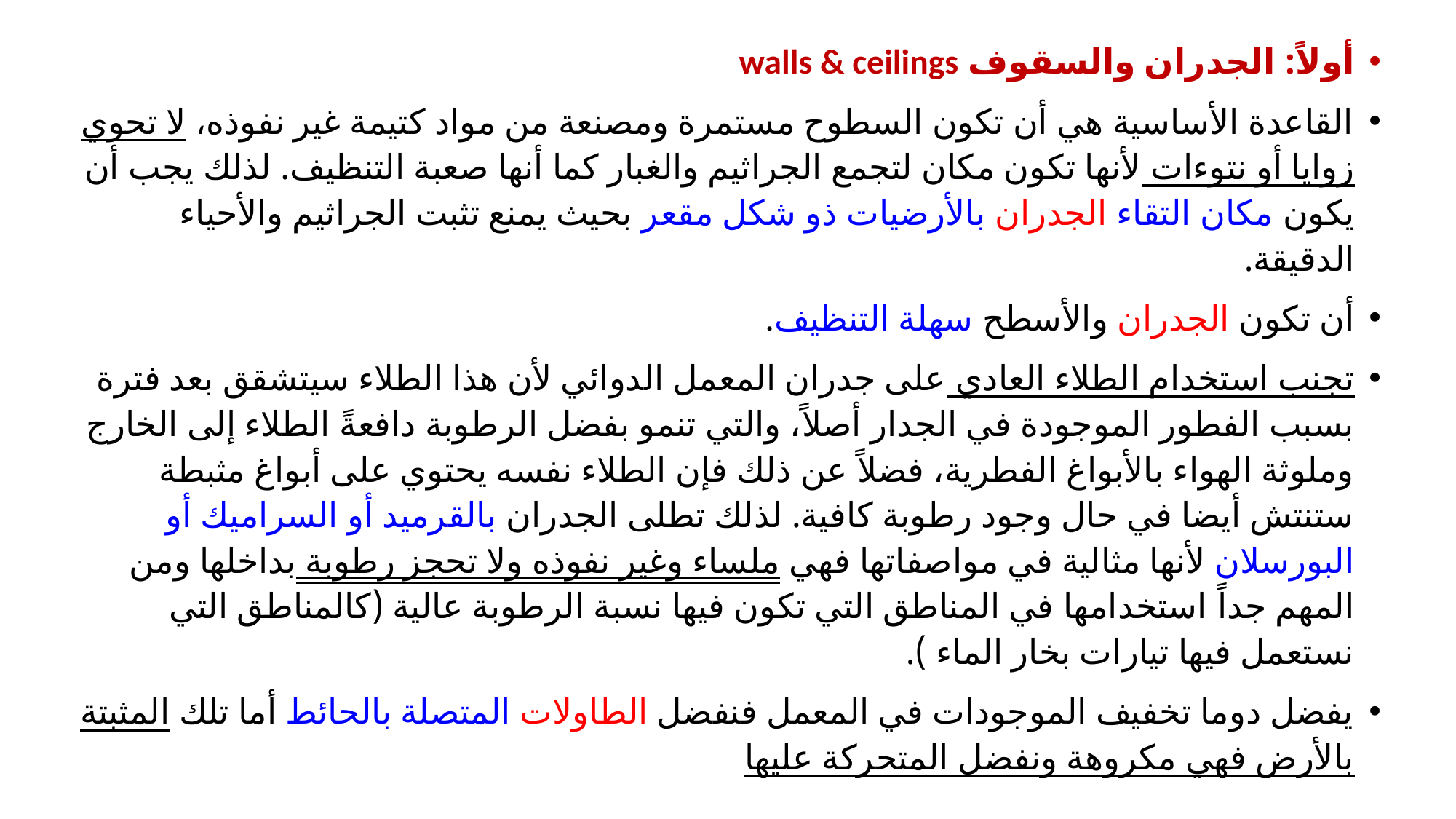

أولاً: الجدران والسقوف walls & ceilings
القاعدة الأساسية هي أن تكون السطوح مستمرة ومصنعة من مواد كتيمة غير نفوذه، لا تحوي زوايا أو نتوءات لأنها تكون مكان لتجمع الجراثيم والغبار كما أنها صعبة التنظيف. لذلك يجب أن يكون مكان التقاء الجدران بالأرضيات ذو شكل مقعر بحيث يمنع تثبت الجراثيم والأحياء الدقيقة.
أن تكون الجدران والأسطح سهلة التنظيف.
تجنب استخدام الطلاء العادي على جدران المعمل الدوائي لأن هذا الطلاء سيتشقق بعد فترة بسبب الفطور الموجودة في الجدار أصلاً، والتي تنمو بفضل الرطوبة دافعةً الطلاء إلى الخارج وملوثة الهواء بالأبواغ الفطرية، فضلاً عن ذلك فإن الطلاء نفسه يحتوي على أبواغ مثبطة ستنتش أيضا في حال وجود رطوبة كافية. لذلك تطلى الجدران بالقرميد أو السراميك أو البورسلان لأنها مثالية في مواصفاتها فهي ملساء وغير نفوذه ولا تحجز رطوبة بداخلها ومن المهم جداً استخدامها في المناطق التي تكون فيها نسبة الرطوبة عالية (كالمناطق التي نستعمل فيها تيارات بخار الماء ).
يفضل دوما تخفيف الموجودات في المعمل فنفضل الطاولات المتصلة بالحائط أما تلك المثبتة بالأرض فهي مكروهة ونفضل المتحركة عليها